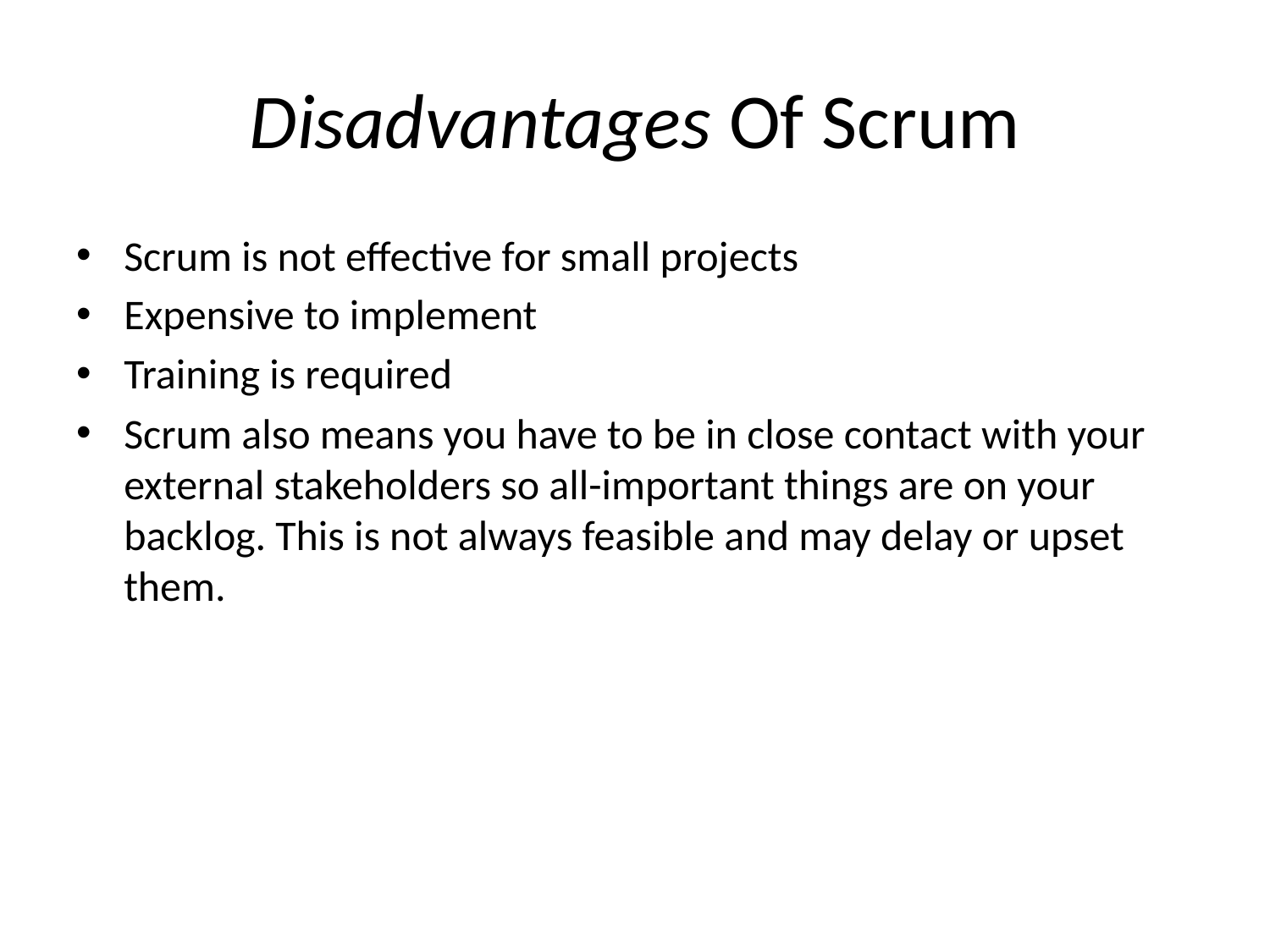

# Disadvantages Of Scrum
Scrum is not effective for small projects
Expensive to implement
Training is required
Scrum also means you have to be in close contact with your external stakeholders so all-important things are on your backlog. This is not always feasible and may delay or upset them.